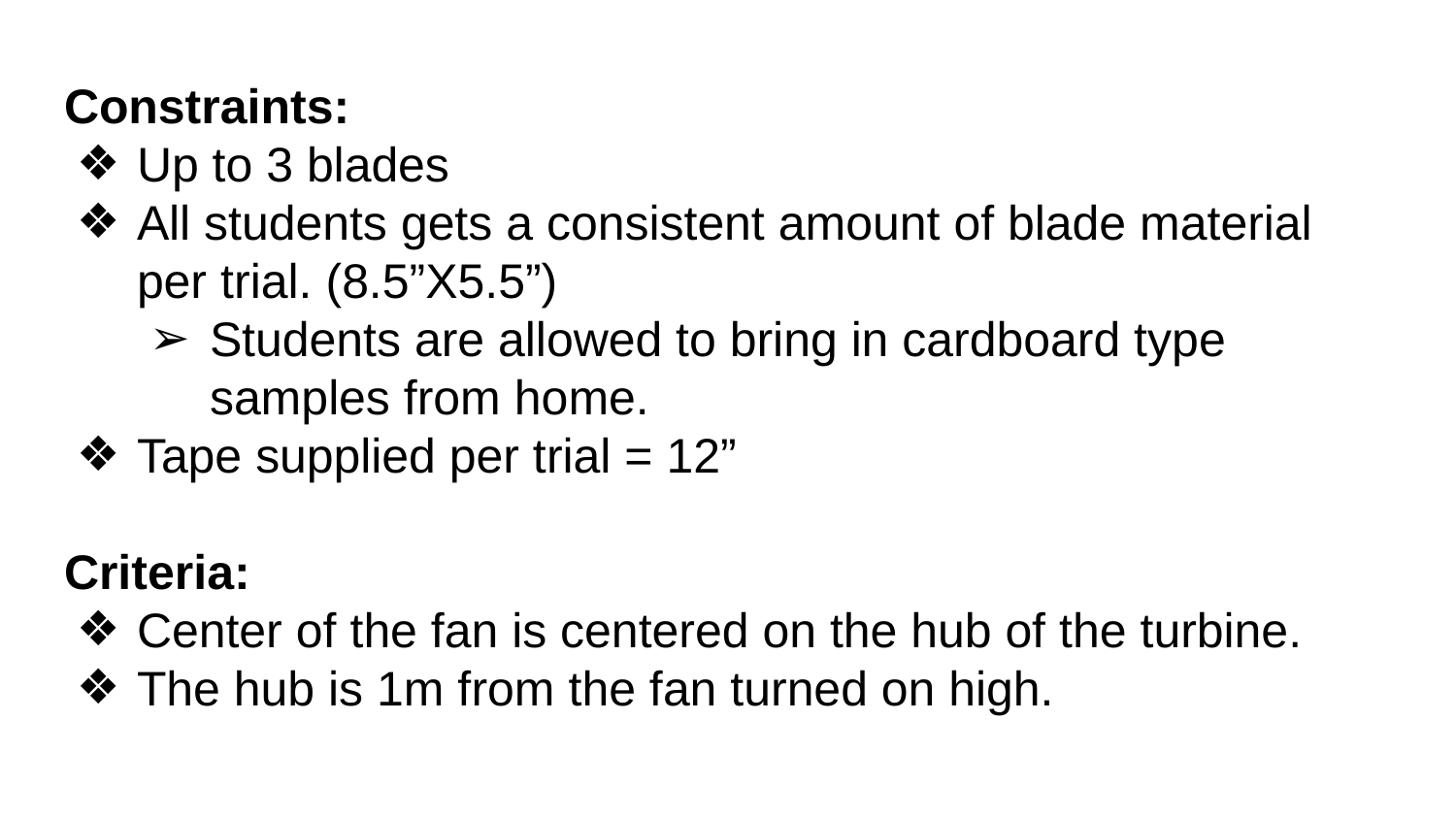

Constraints:
Up to 3 blades
All students gets a consistent amount of blade material per trial. (8.5”X5.5”)
Students are allowed to bring in cardboard type samples from home.
Tape supplied per trial = 12”

Criteria:
Center of the fan is centered on the hub of the turbine.
The hub is 1m from the fan turned on high.